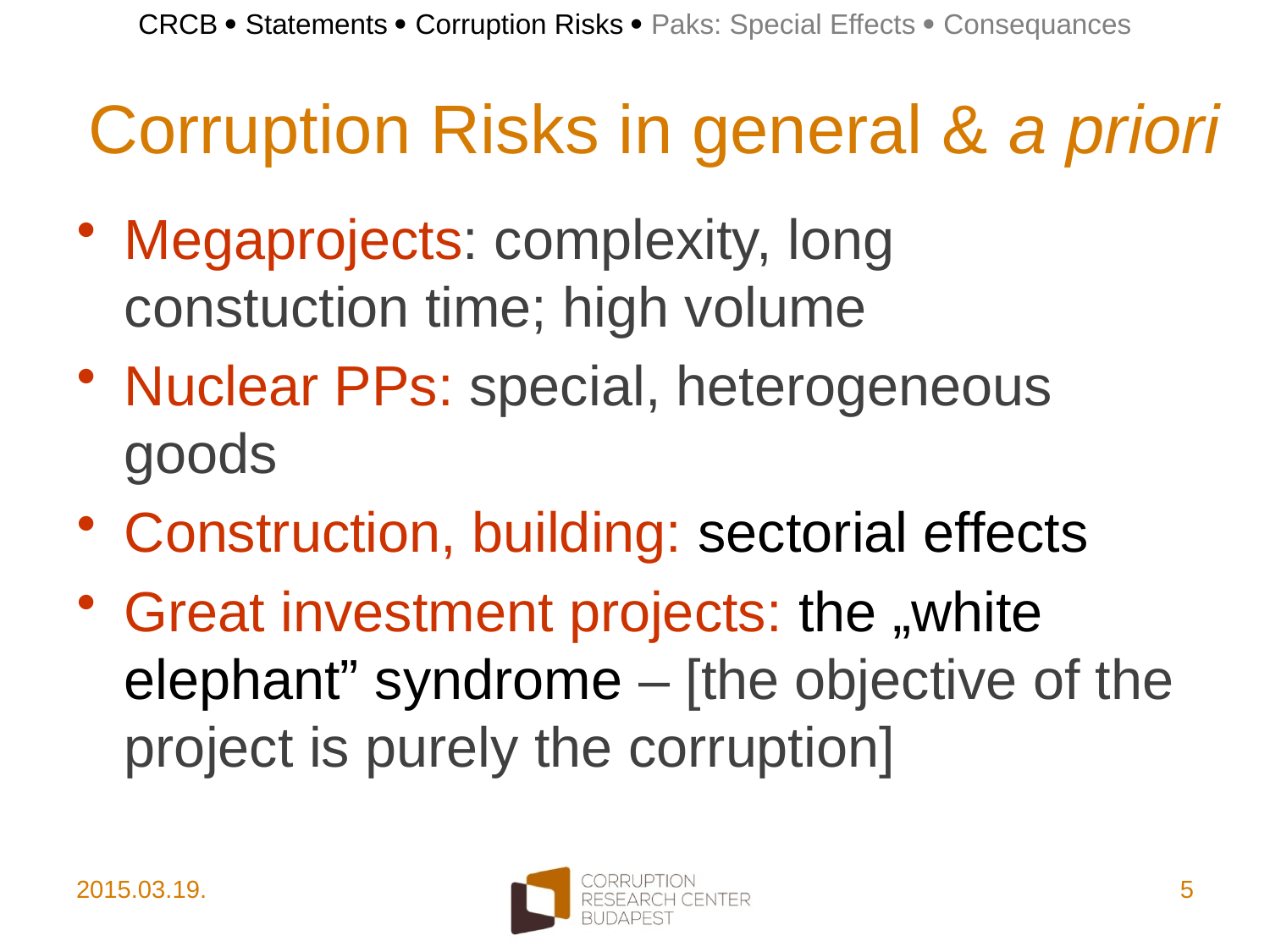

CRCB • Statements • Corruption Risks • Paks: Special Effects • Consequances
# Corruption Risks in general & a priori
Megaprojects: complexity, long constuction time; high volume
Nuclear PPs: special, heterogeneous goods
Construction, building: sectorial effects
Great investment projects: the „white elephant” syndrome – [the objective of the project is purely the corruption]
2015.03.19.
5